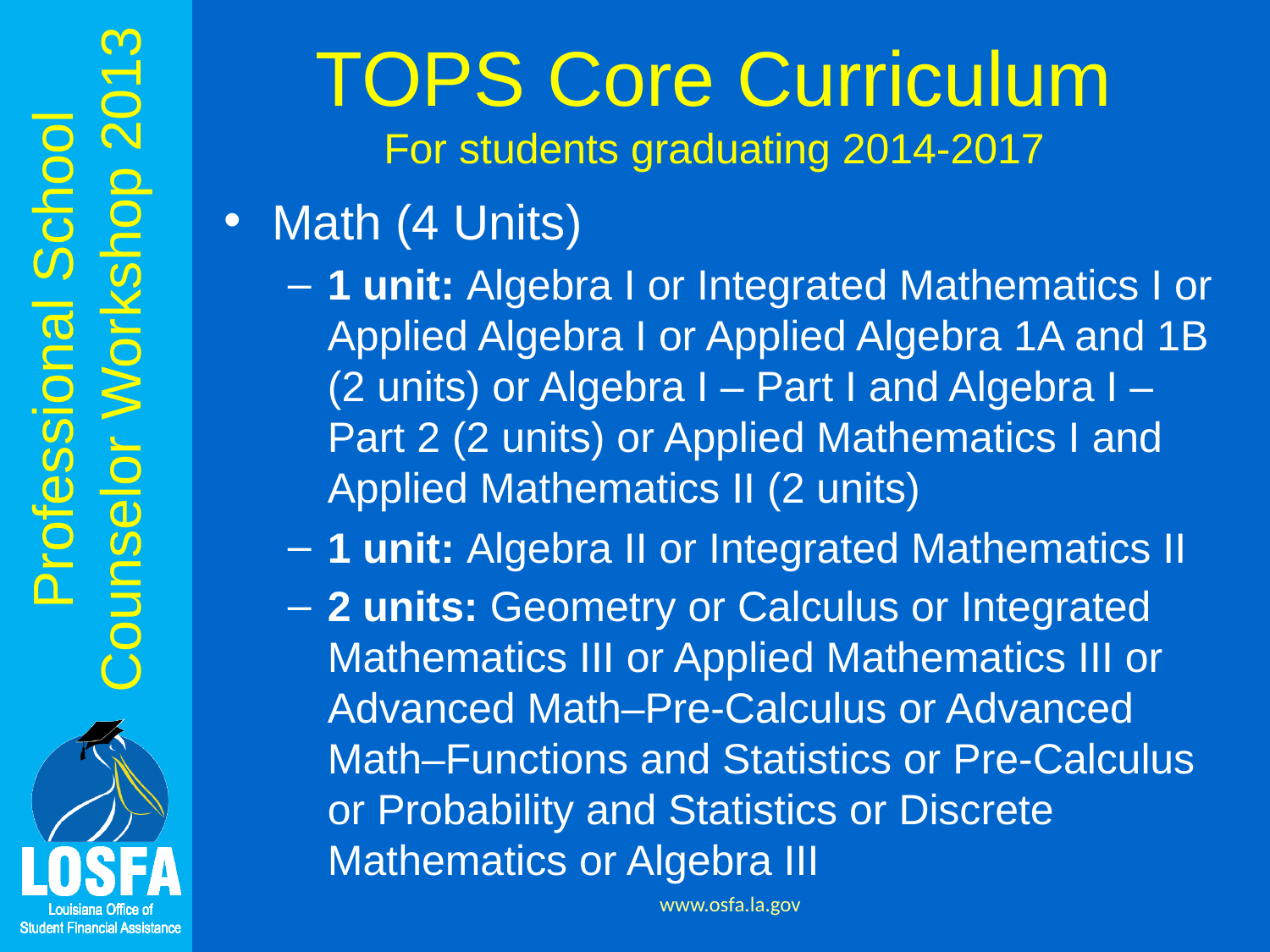

# TOPS Core Curriculum For students graduating 2014-2017
Math (4 Units)
1 unit: Algebra I or Integrated Mathematics I or Applied Algebra I or Applied Algebra 1A and 1B (2 units) or Algebra I – Part I and Algebra I – Part 2 (2 units) or Applied Mathematics I and Applied Mathematics II (2 units)
1 unit: Algebra II or Integrated Mathematics II
2 units: Geometry or Calculus or Integrated Mathematics III or Applied Mathematics III or Advanced Math–Pre-Calculus or Advanced Math–Functions and Statistics or Pre-Calculus or Probability and Statistics or Discrete Mathematics or Algebra III
www.osfa.la.gov